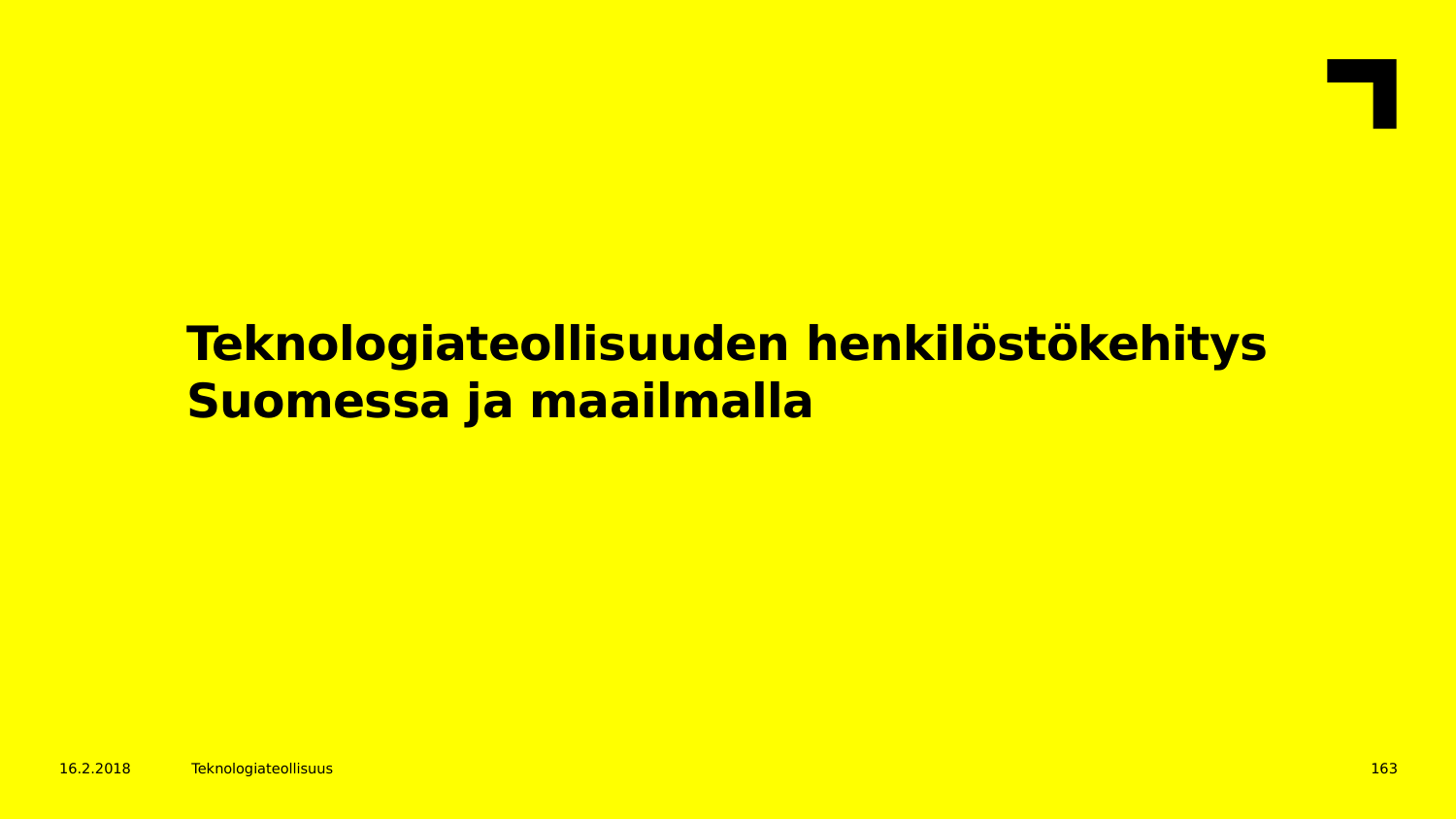

Teknologiateollisuuden henkilöstökehitys Suomessa ja maailmalla
16.2.2018
Teknologiateollisuus
163